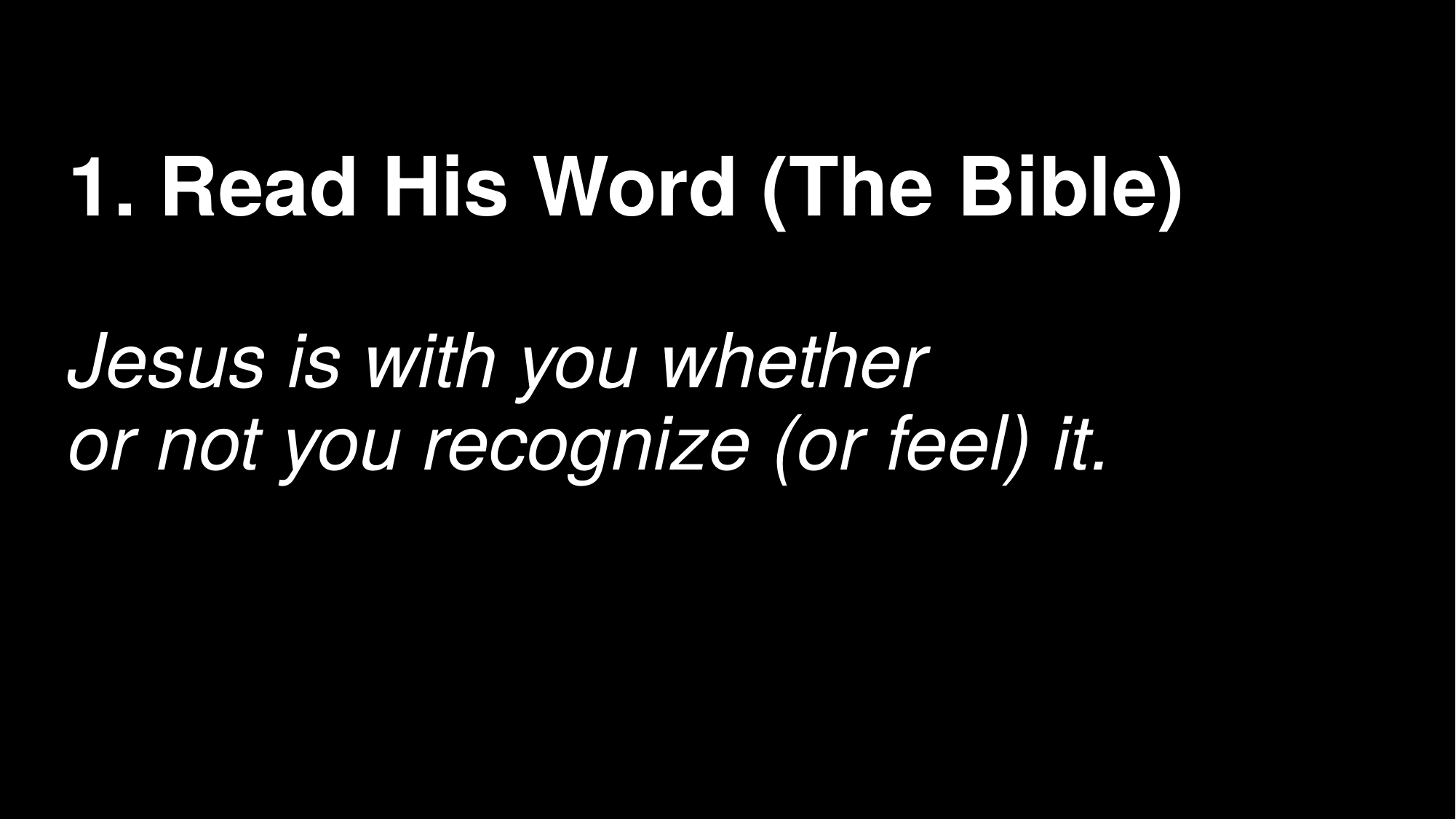

# 1. Read His Word (The Bible) Jesus is with you whether or not you recognize (or feel) it.